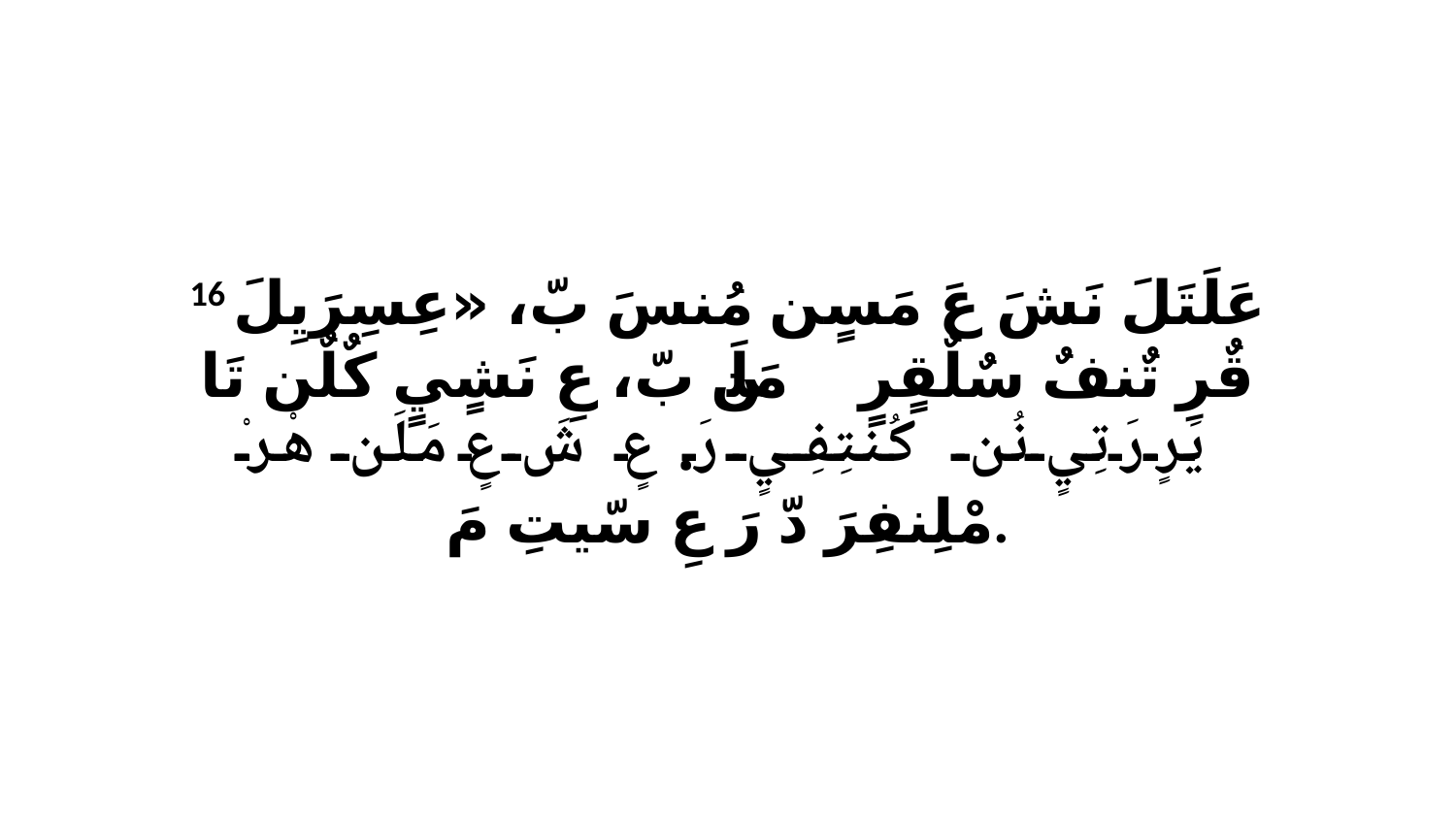

16 عَلَتَلَ نَشَ عَ مَسٍن مُنسَ بّ، «عِسِرَيِلَ قٌرِ تٌنفٌ سٌلٌقٍرٍ مَلَن ﭑ بّ، عِ نَشٍيٍ كٌلٌن تَا يَرٍرَتِيٍ نُن كُنتِفِيٍ رَ. عٍ شَ عٍ مَلَن هْرْ مْلِنفِرَ دّ رَ عِ سّيتِ مَ.